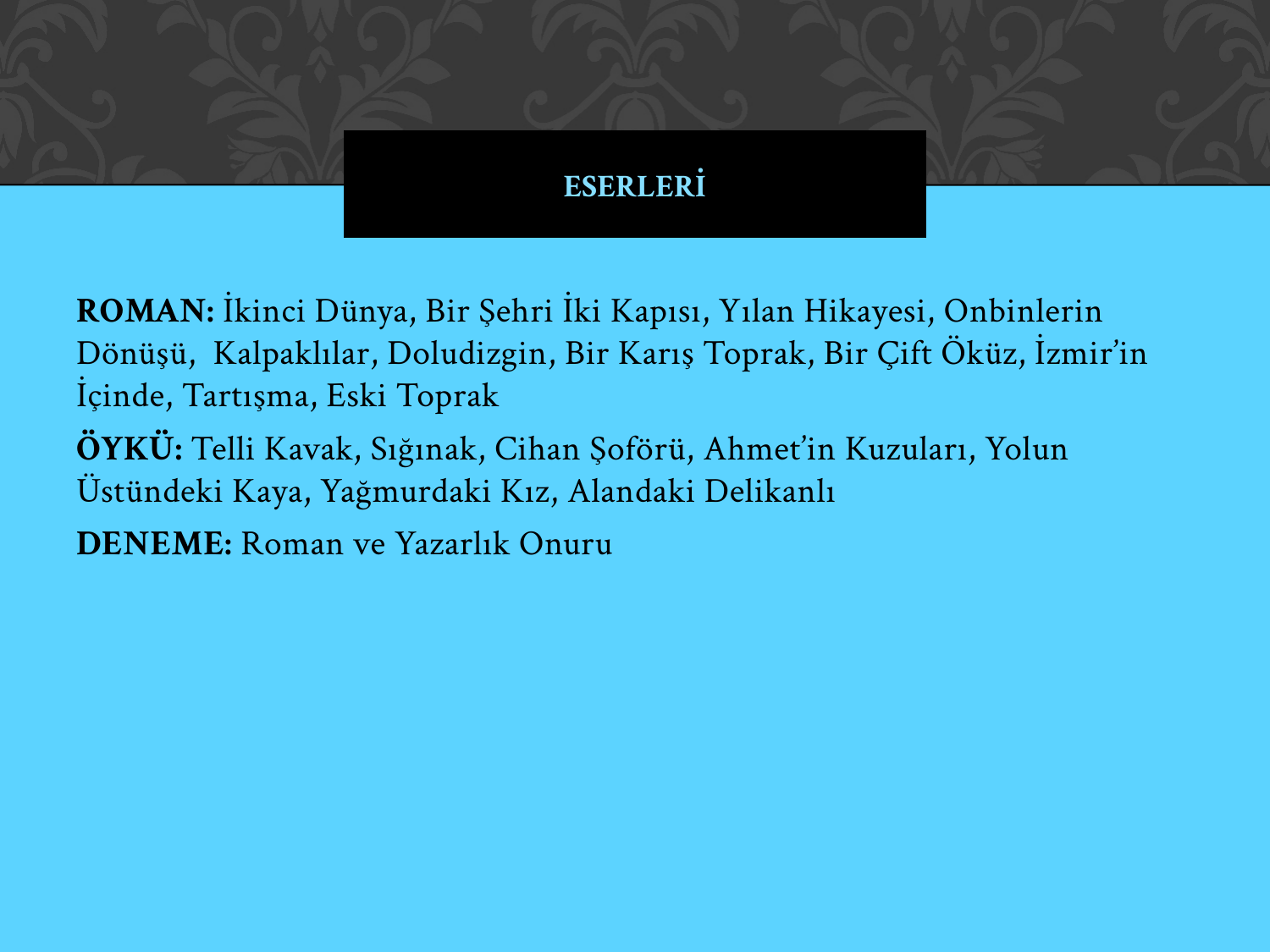

# ESERLERİ
ROMAN: İkinci Dünya, Bir Şehri İki Kapısı, Yılan Hikayesi, Onbinlerin Dönüşü,  Kalpaklılar, Doludizgin, Bir Karış Toprak, Bir Çift Öküz, İzmir’in İçinde, Tartışma, Eski Toprak
ÖYKÜ: Telli Kavak, Sığınak, Cihan Şoförü, Ahmet’in Kuzuları, Yolun Üstündeki Kaya, Yağmurdaki Kız, Alandaki Delikanlı
DENEME: Roman ve Yazarlık Onuru